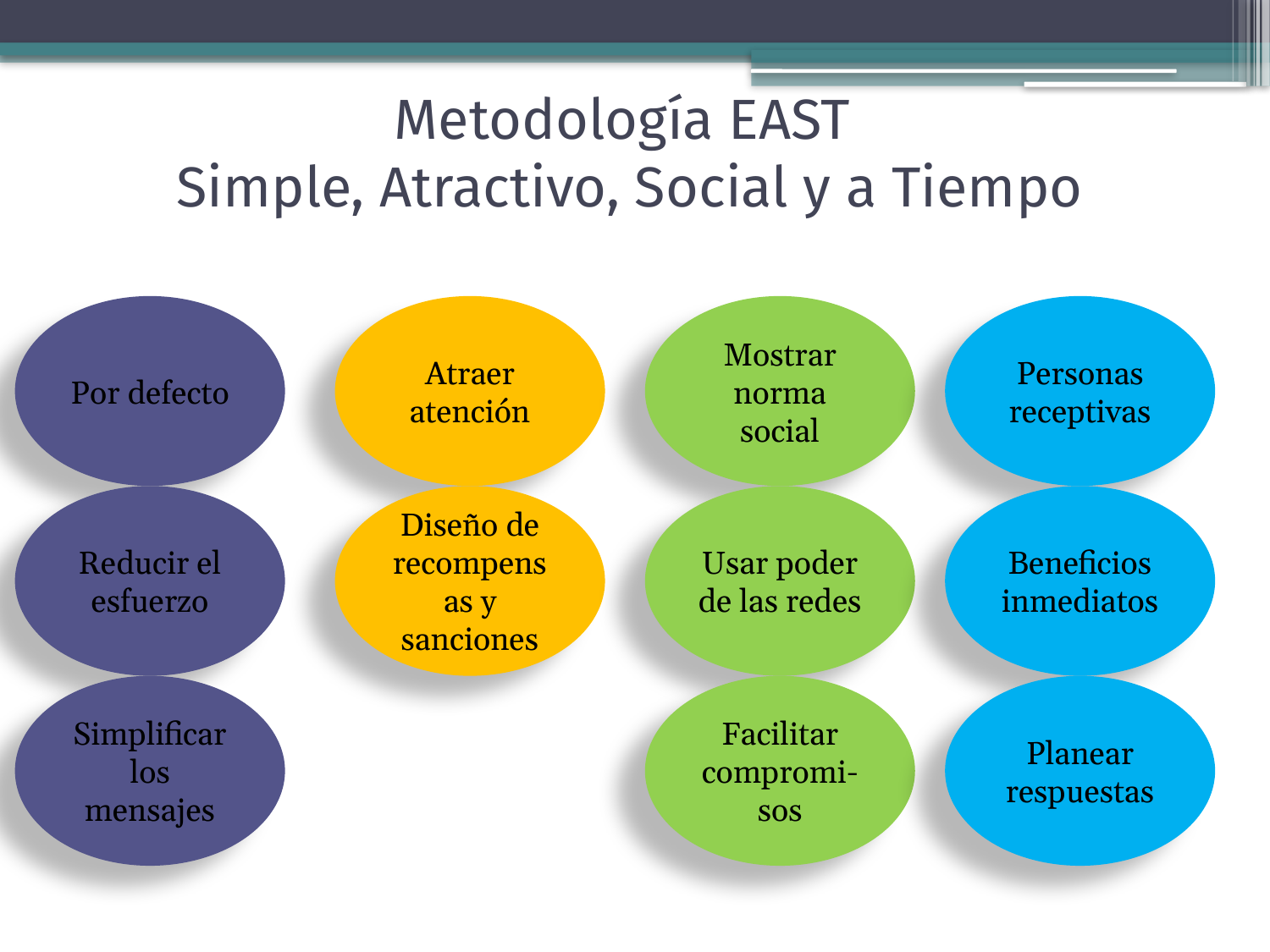

# Metodología EAST Simple, Atractivo, Social y a Tiempo
Por defecto
Atraer atención
Mostrar norma social
Personas receptivas
Reducir el esfuerzo
Diseño de recompensas y sanciones
Usar poder de las redes
Beneficios inmediatos
Simplificar los mensajes
Facilitar compromi-
sos
Planear respuestas